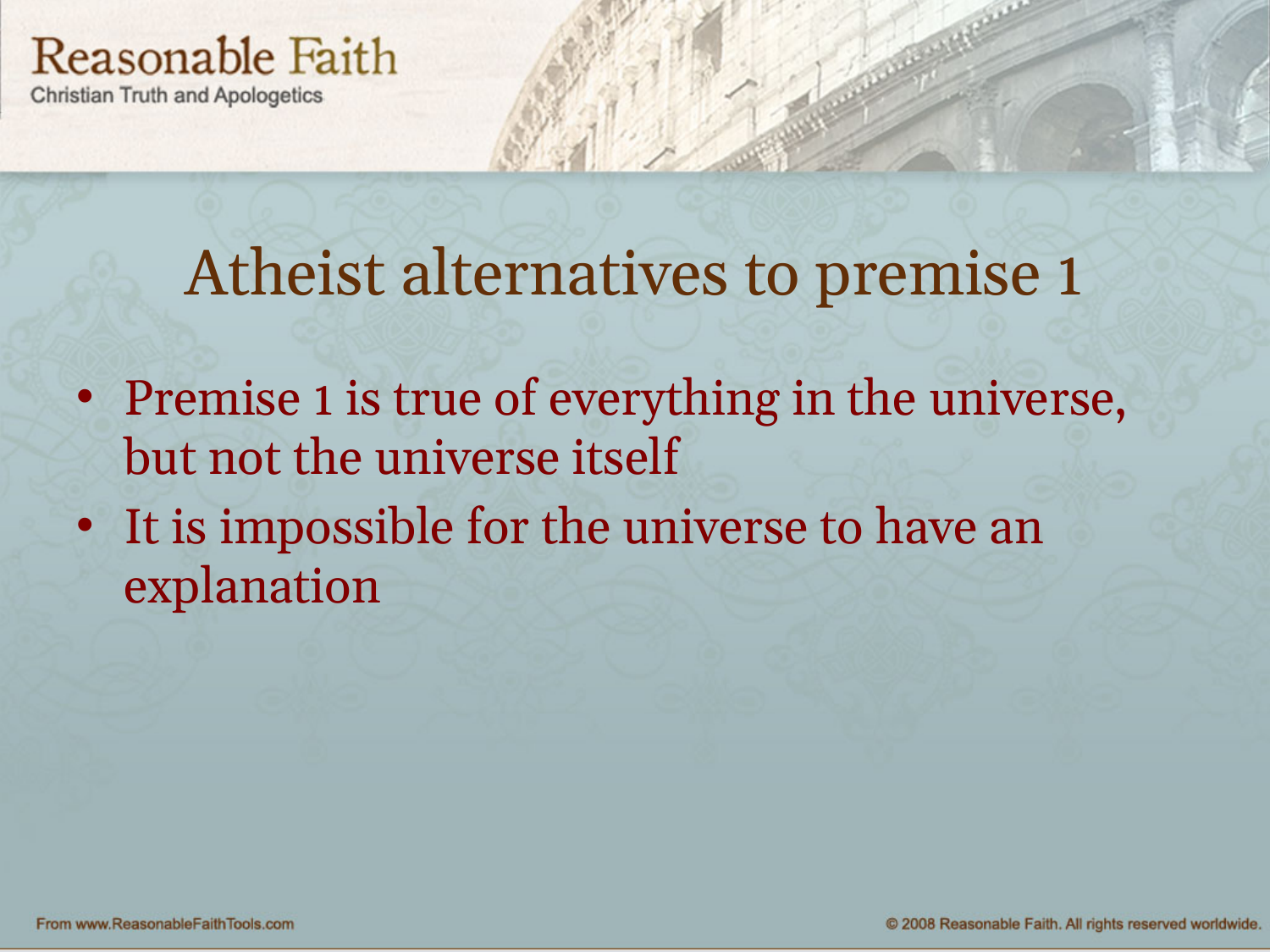

# Atheist alternatives to premise 1
Premise 1 is true of everything in the universe, but not the universe itself
It is impossible for the universe to have an explanation